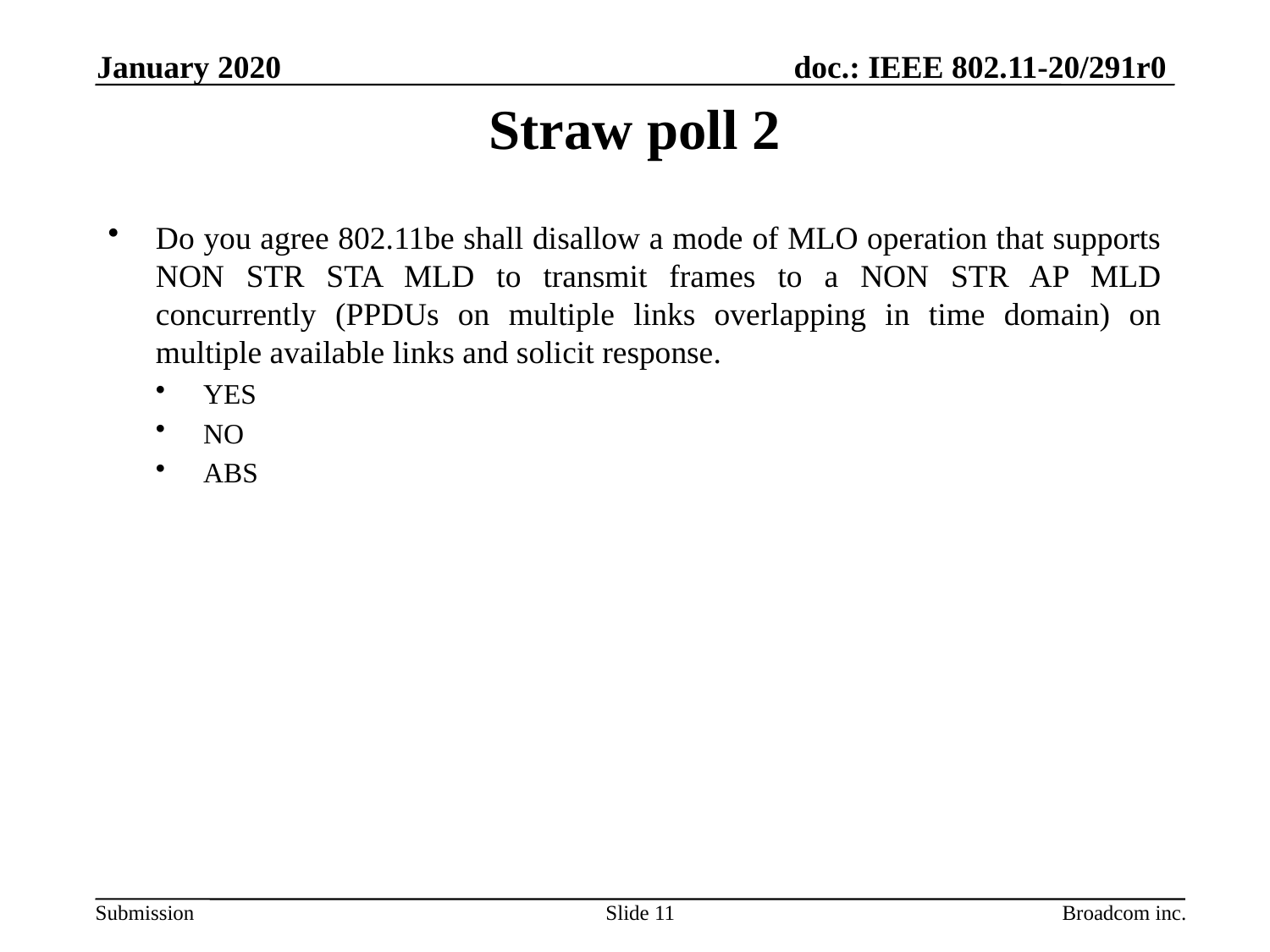

January 2020
# Straw poll 2
Do you agree 802.11be shall disallow a mode of MLO operation that supports NON STR STA MLD to transmit frames to a NON STR AP MLD concurrently (PPDUs on multiple links overlapping in time domain) on multiple available links and solicit response.
YES
NO
ABS

Slide 11
Broadcom inc.